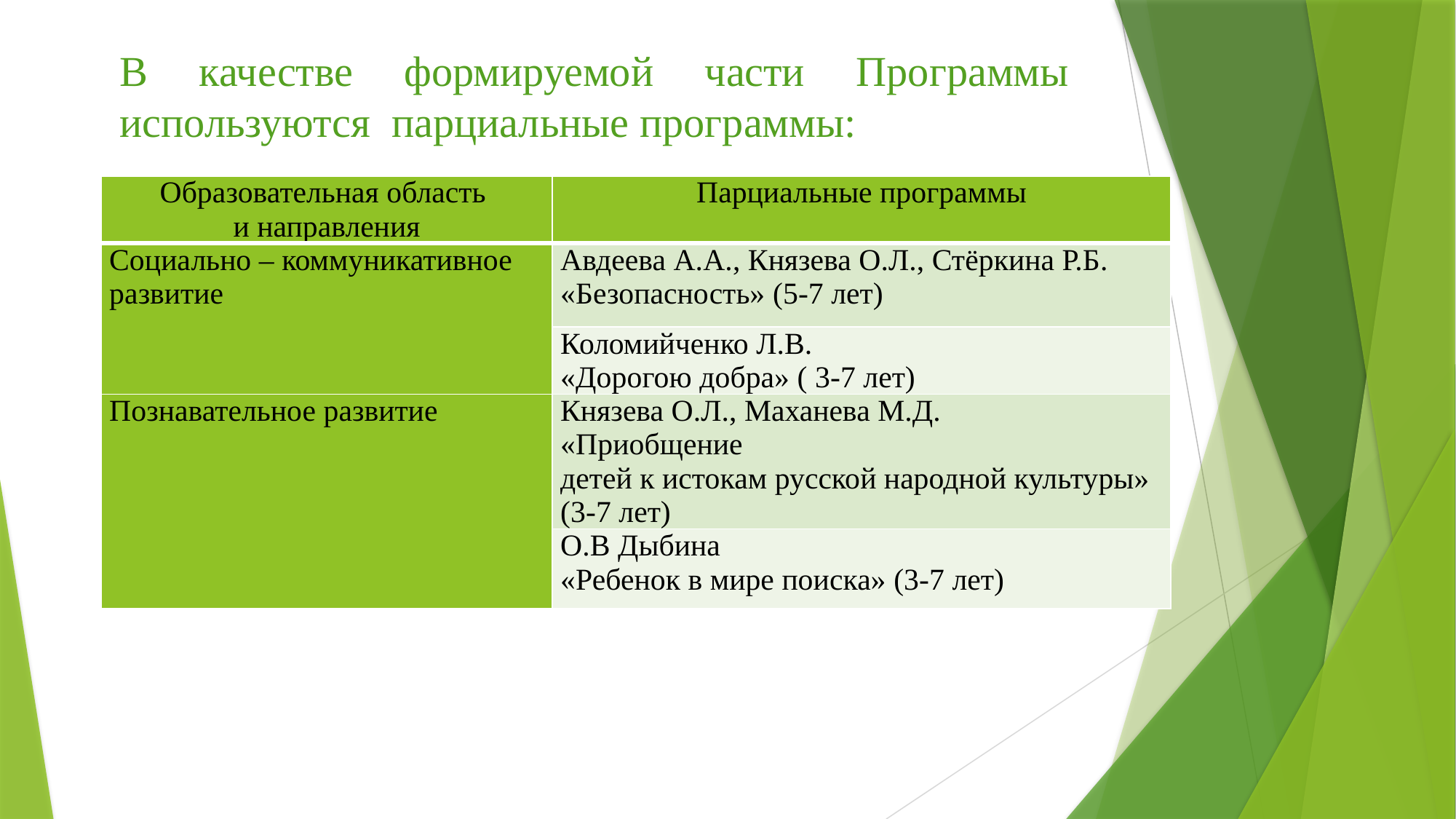

В качестве формируемой части Программы используются  парциальные программы:
| Образовательная область и направления | Парциальные программы |
| --- | --- |
| Социально – коммуникативное развитие | Авдеева А.А., Князева О.Л., Стёркина Р.Б. «Безопасность» (5-7 лет) |
|  | Коломийченко Л.В. «Дорогою добра» ( 3-7 лет) |
| Познавательное развитие | Князева О.Л., Маханева М.Д. «Приобщение детей к истокам русской народной культуры» (3-7 лет) |
|  | О.В Дыбина «Ребенок в мире поиска» (3-7 лет) |